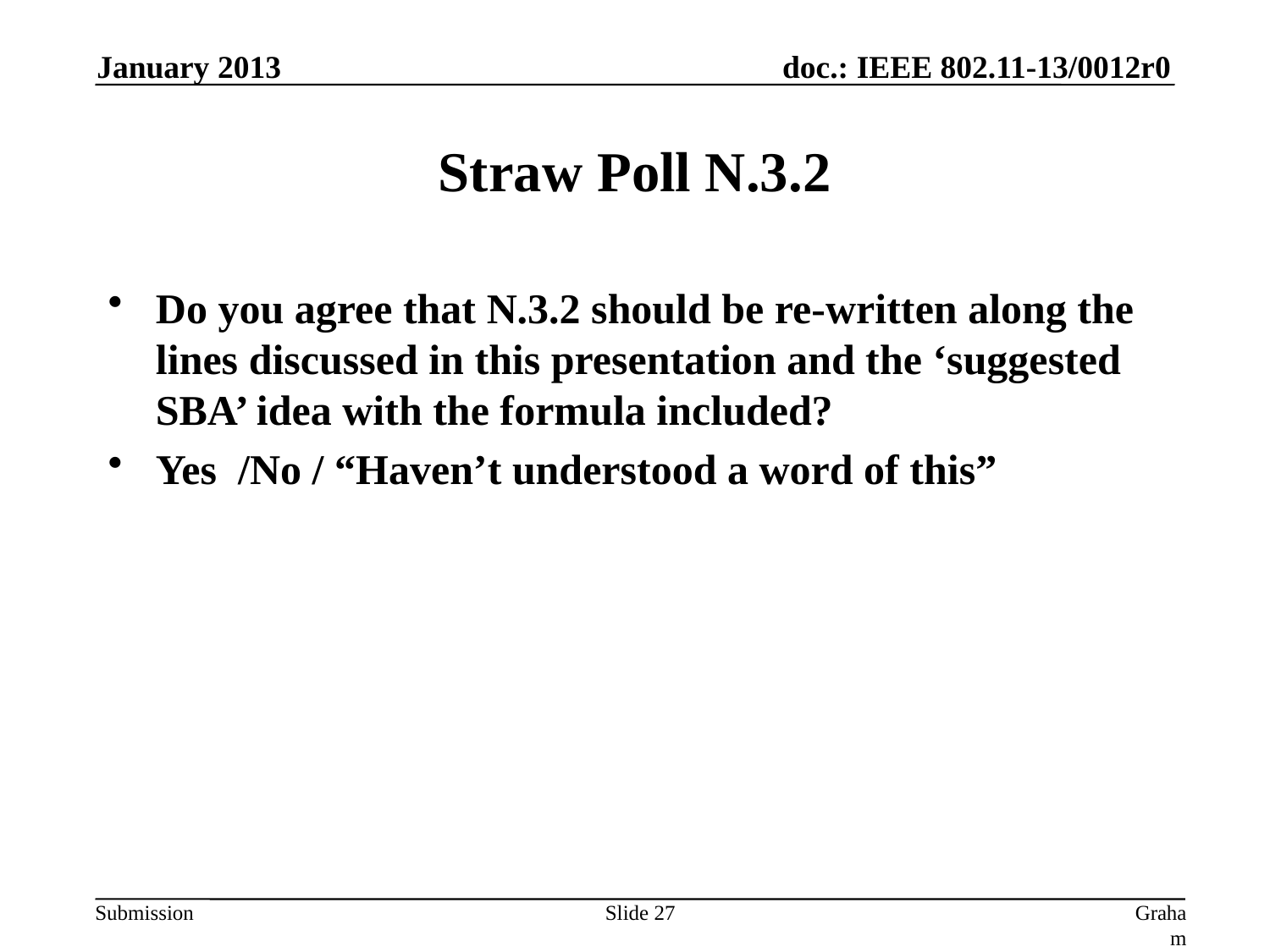

January 2013
# Straw Poll N.3.2
Do you agree that N.3.2 should be re-written along the lines discussed in this presentation and the ‘suggested SBA’ idea with the formula included?
Yes  /No / “Haven’t understood a word of this”
Slide 27
Graham Smith, DSP Group